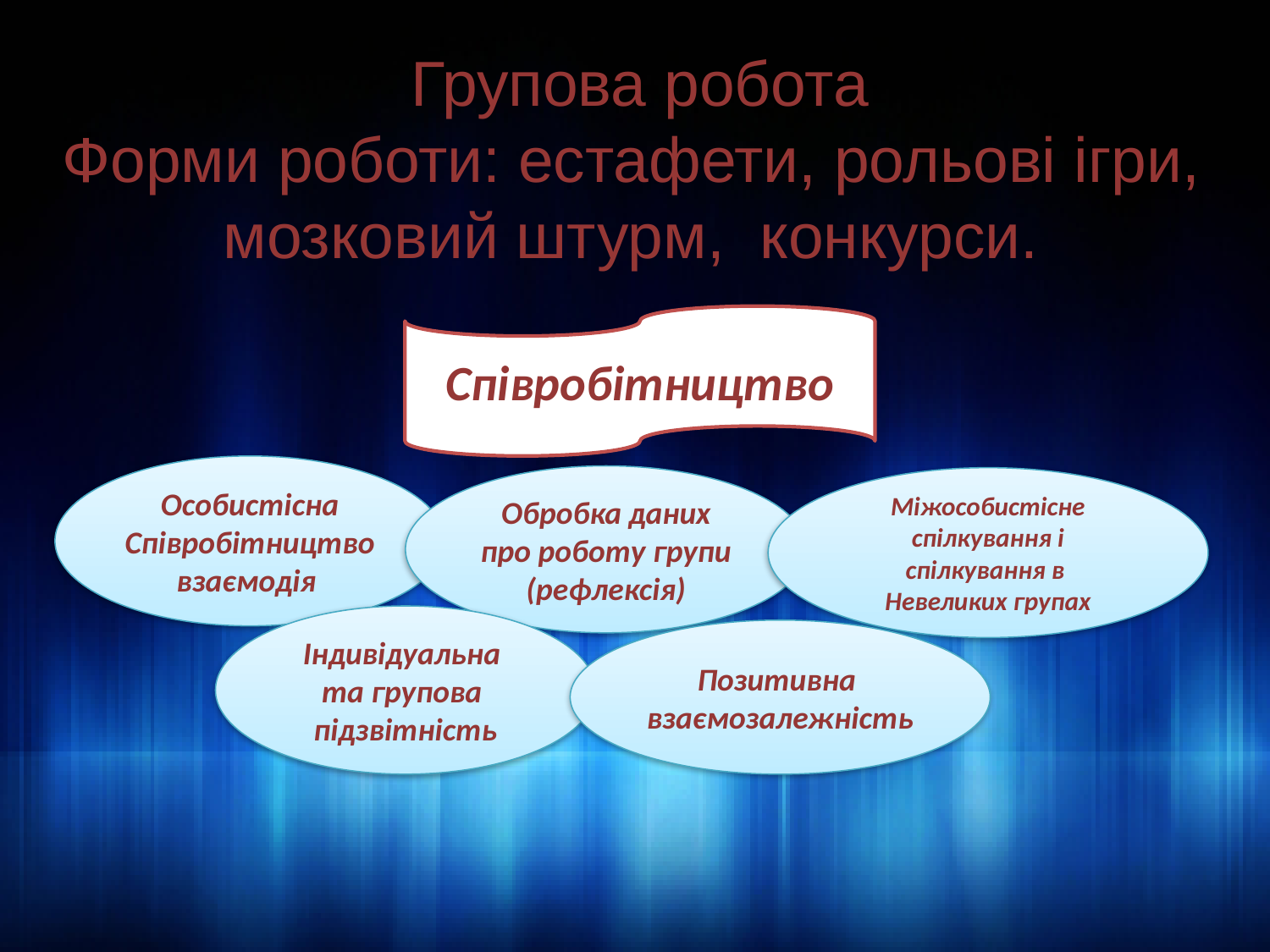

Групова робота
Форми роботи: естафети, рольові ігри,  мозковий штурм,  конкурси.
Співробітництво
Особистісна
Співробітництво
взаємодія
Обробка даних
про роботу групи
(рефлексія)
Міжособистісне
спілкування і
спілкування в
Невеликих групах
Індивідуальна
та групова
підзвітність
Позитивна
взаємозалежність